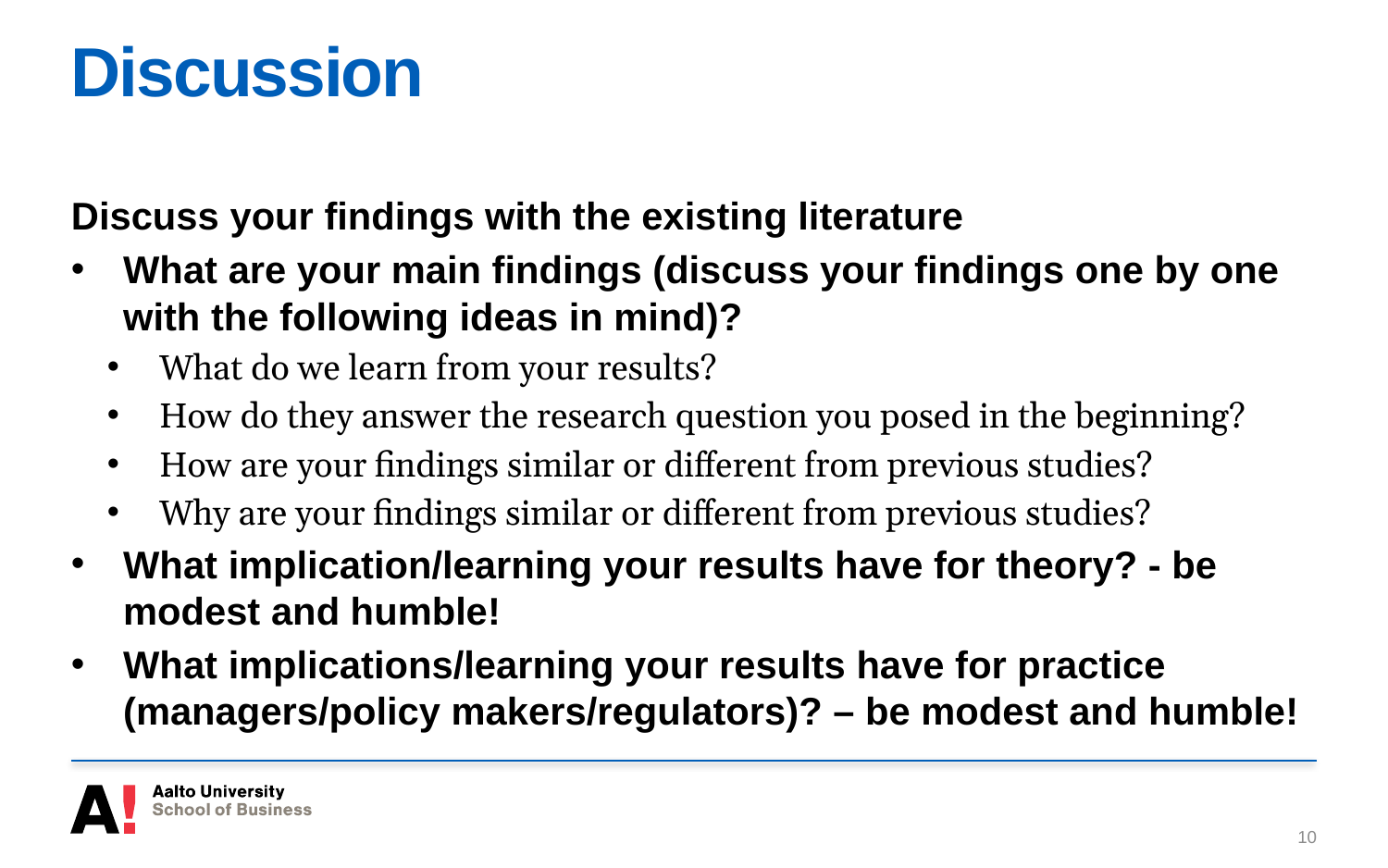

# Discussion
Discuss your findings with the existing literature
What are your main findings (discuss your findings one by one with the following ideas in mind)?
What do we learn from your results?
How do they answer the research question you posed in the beginning?
How are your findings similar or different from previous studies?
Why are your findings similar or different from previous studies?
What implication/learning your results have for theory? - be modest and humble!
What implications/learning your results have for practice (managers/policy makers/regulators)? – be modest and humble!
10